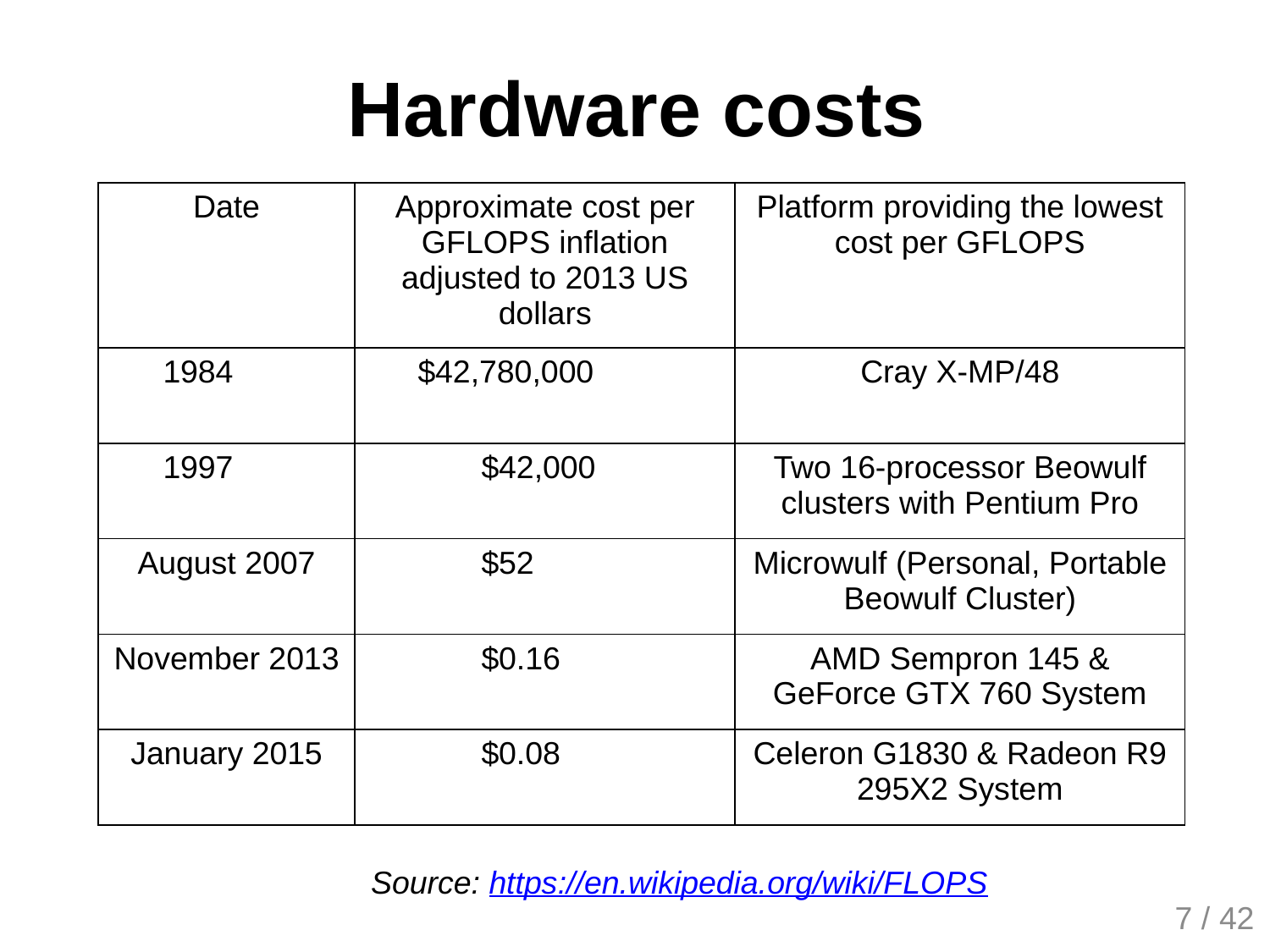

Hardware costs
| Date | Approximate cost per GFLOPS inflation adjusted to 2013 US dollars | Platform providing the lowest cost per GFLOPS |
| --- | --- | --- |
| 1984 | $42,780,000 | Cray X-MP/48 |
| 1997 | $42,000 | Two 16-processor Beowulf clusters with Pentium Pro |
| August 2007 | $52 | Microwulf (Personal, Portable Beowulf Cluster) |
| November 2013 | $0.16 | AMD Sempron 145 & GeForce GTX 760 System |
| January 2015 | $0.08 | Celeron G1830 & Radeon R9 295X2 System |
Source: https://en.wikipedia.org/wiki/FLOPS
7 / 42